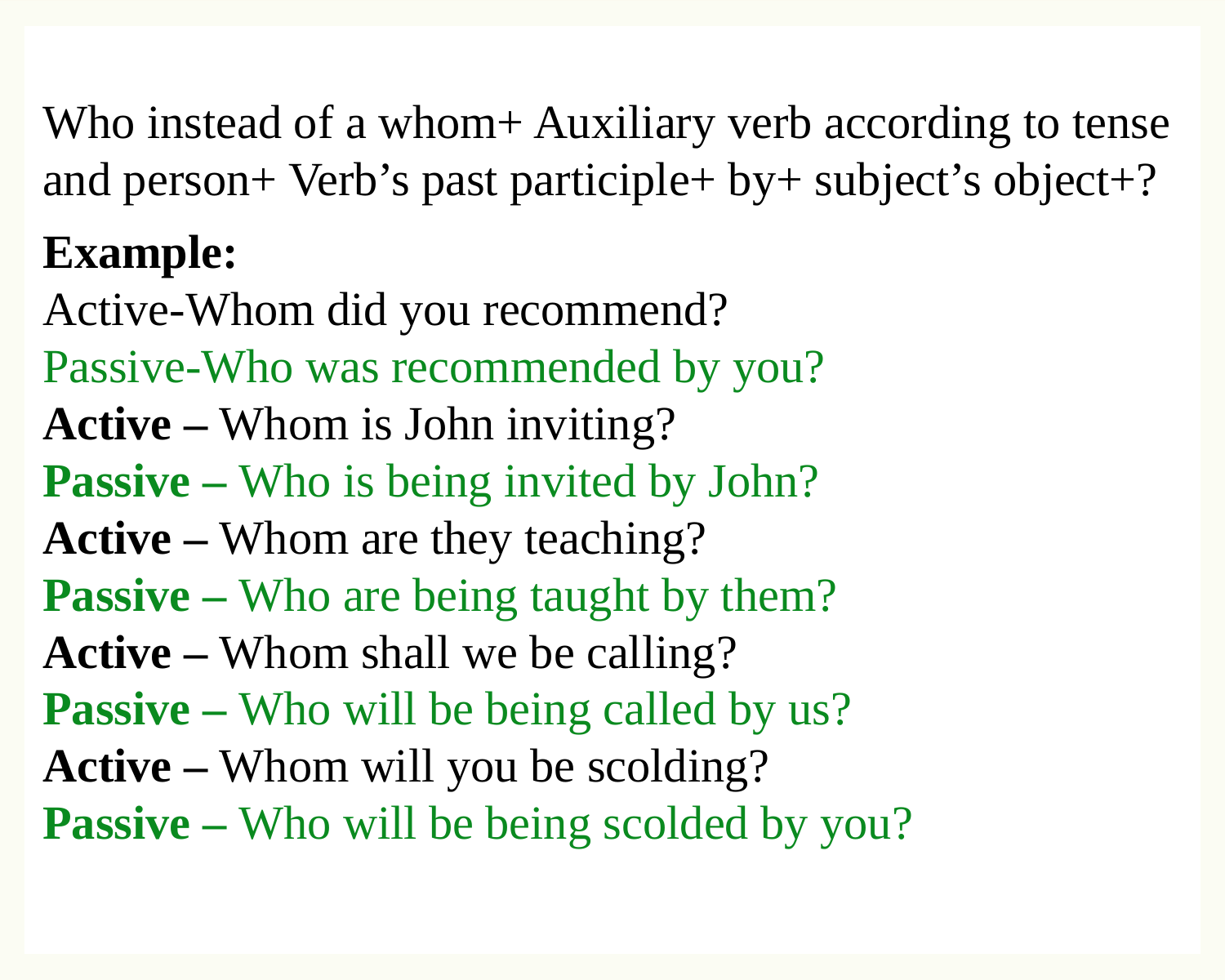

Who instead of a whom+ Auxiliary verb according to tense and person+ Verb’s past participle+ by+ subject’s object+?
Example:
Active-Whom did you recommend?
Passive-Who was recommended by you?
Active – Whom is John inviting?
Passive – Who is being invited by John?
Active – Whom are they teaching?
Passive – Who are being taught by them?
Active – Whom shall we be calling?
Passive – Who will be being called by us?
Active – Whom will you be scolding?
Passive – Who will be being scolded by you?